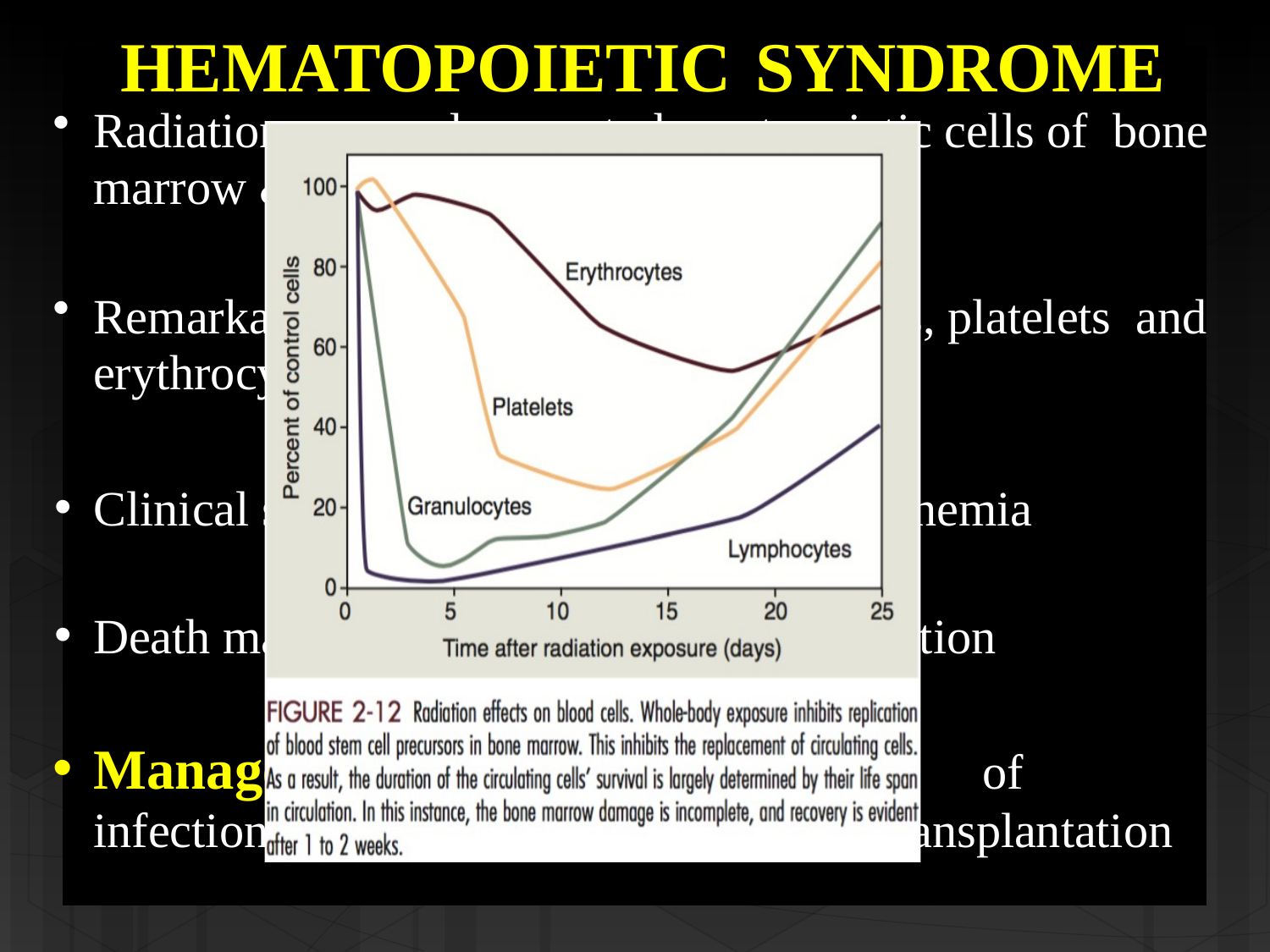

# HEMATOPOIETIC	SYNDROME
Radiation causes damage to hematopoietic cells of  bone marrow & spleen

Remarkable fall in the no. of granulocytes, platelets  and erythrocytes

Clinical signs: Infection, hemorrhage & anemia

Death may occur 10 to 30 days after radiation

Management:	removal	of	sources	of	infection,  antibiotics and bone marrow transplantation